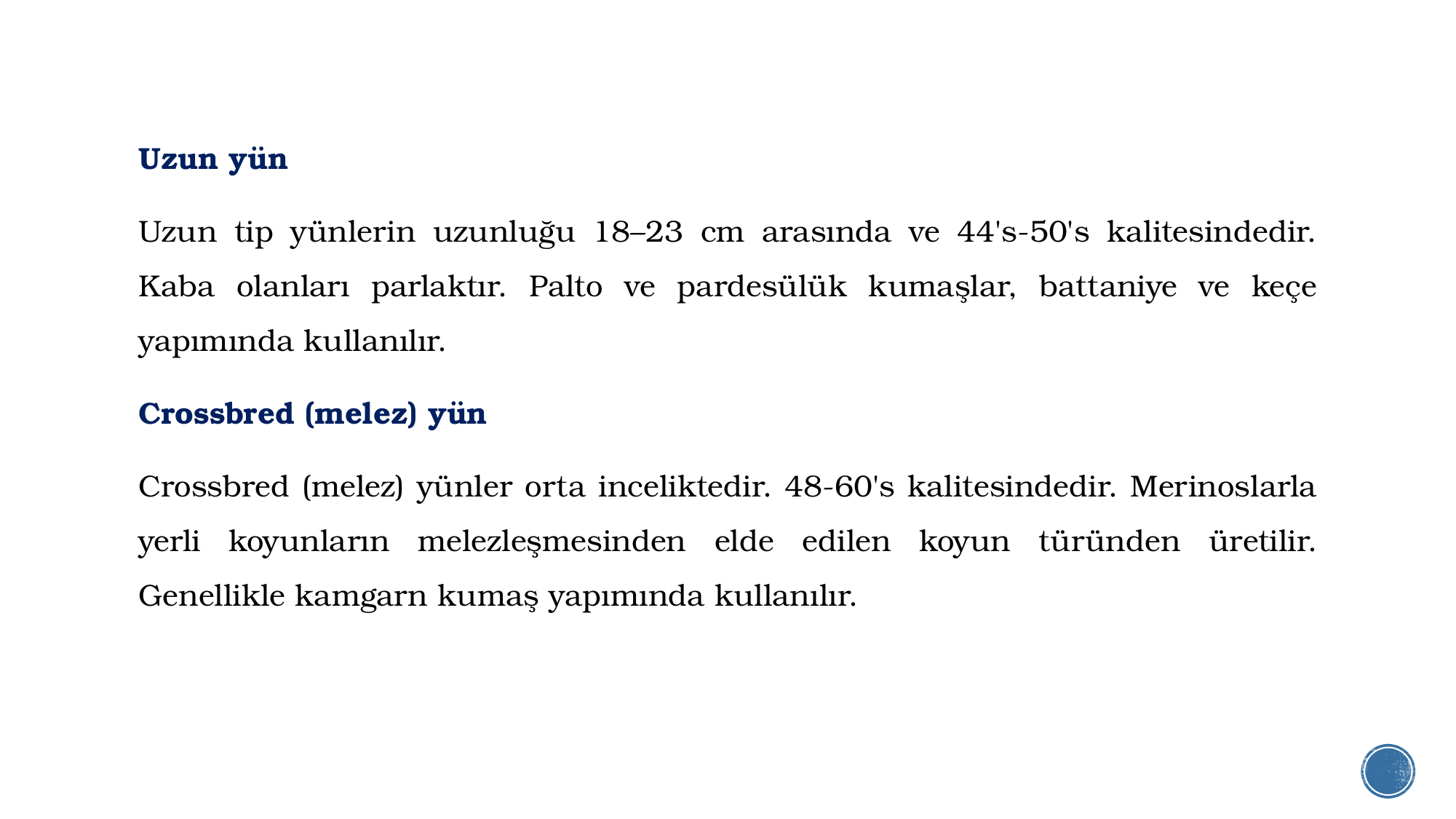

Uzun yün
Uzun tip yünlerin uzunluğu 18–23 cm arasında ve 44's-50's kalitesindedir. Kaba olanları parlaktır. Palto ve pardesülük kumaşlar, battaniye ve keçe yapımında kullanılır.
Crossbred (melez) yün
Crossbred (melez) yünler orta inceliktedir. 48-60's kalitesindedir. Merinoslarla yerli koyunların melezleşmesinden elde edilen koyun türünden üretilir. Genellikle kamgarn kumaş yapımında kullanılır.